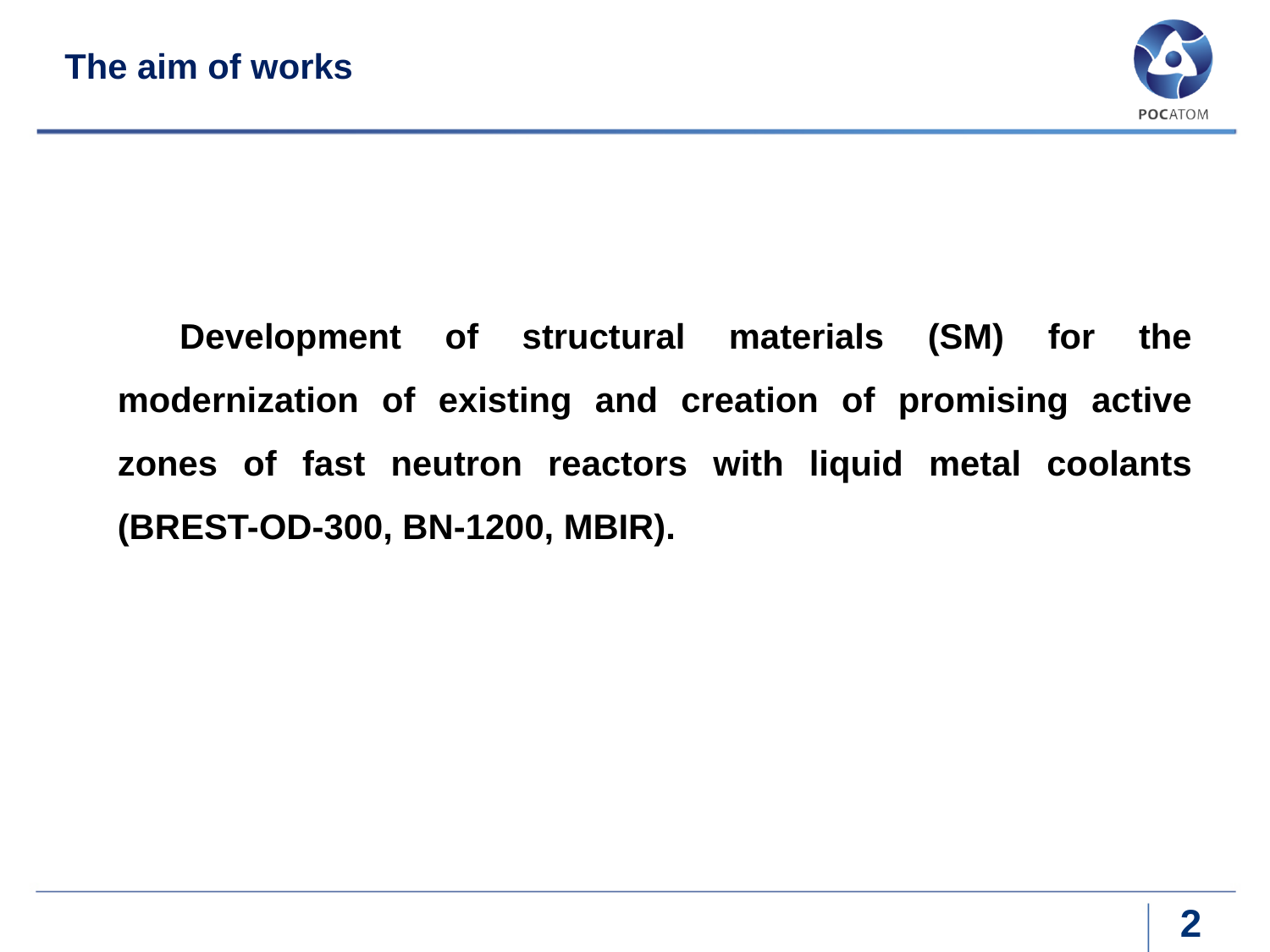

# The aim of works
Development of structural materials (SM) for the modernization of existing and creation of promising active zones of fast neutron reactors with liquid metal coolants (BREST-OD-300, BN-1200, MBIR).
2